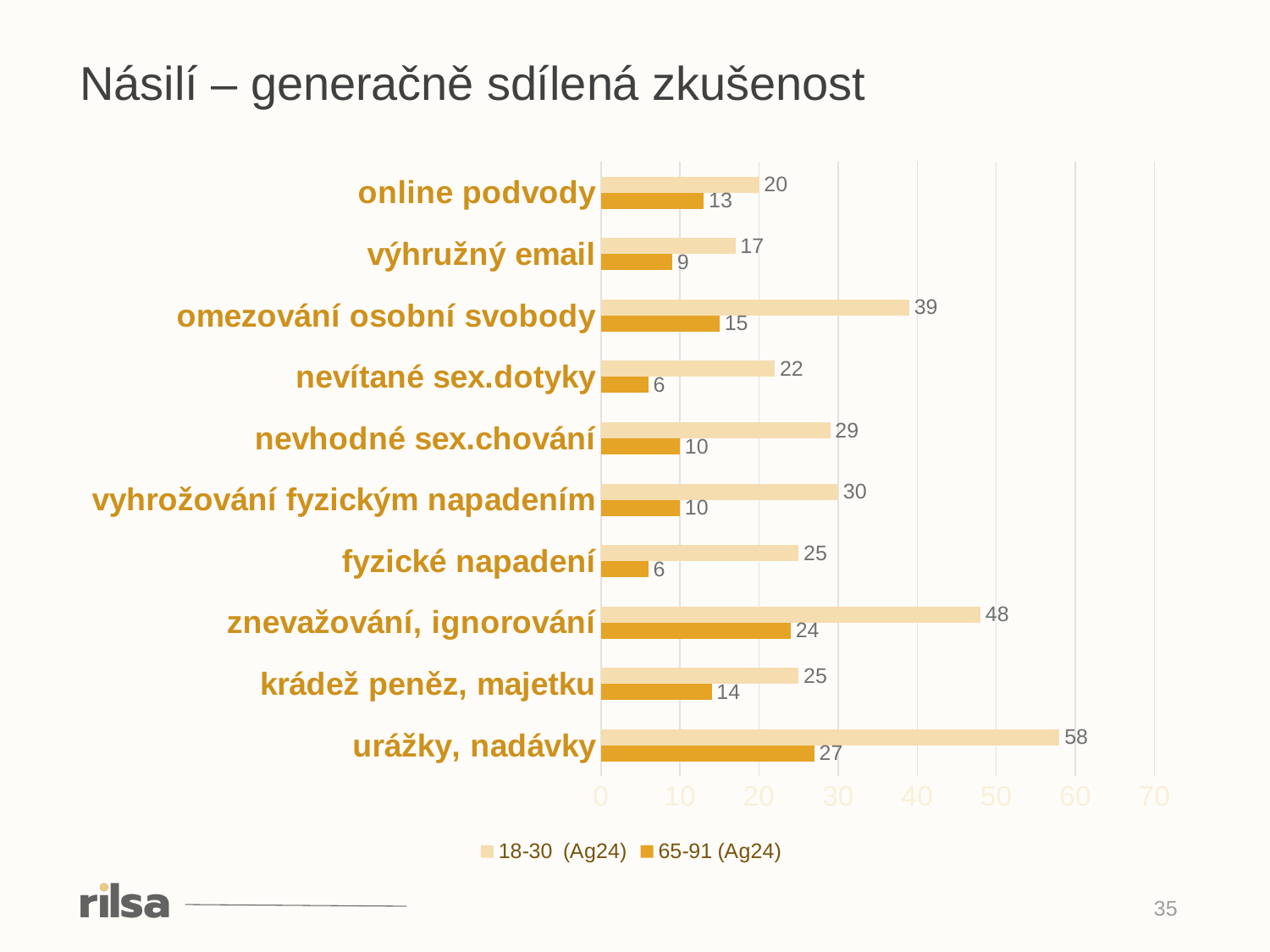

Násilí – generačně sdílená zkušenost

### Chart

| Category | 65-91 (Ag24) | 18-30  (Ag24) |
|---|---|---|
| urážky, nadávky | 27.0 | 58.0 |
| krádež peněz, majetku | 14.0 | 25.0 |
| znevažování, ignorování | 24.0 | 48.0 |
| fyzické napadení | 6.0 | 25.0 |
| vyhrožování fyzickým napadením | 10.0 | 30.0 |
| nevhodné sex.chování | 10.0 | 29.0 |
| nevítané sex.dotyky | 6.0 | 22.0 |
| omezování osobní svobody | 15.0 | 39.0 |
| výhružný email | 9.0 | 17.0 |
| online podvody | 13.0 | 20.0 |
35